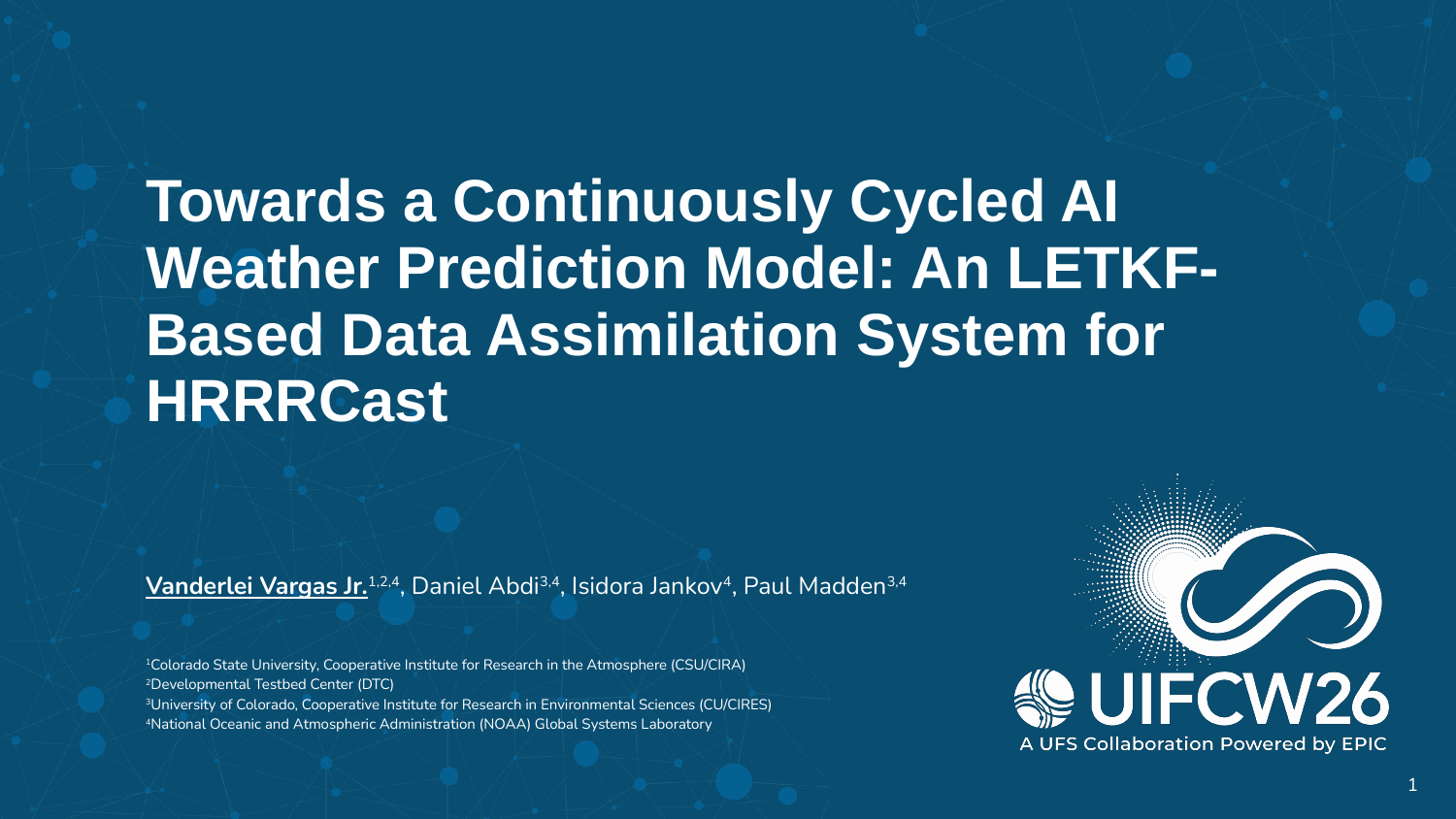

# Towards a Continuously Cycled AI Weather Prediction Model: An LETKF-Based Data Assimilation System for HRRRCast
Vanderlei Vargas Jr.1,2,4, Daniel Abdi3,4, Isidora Jankov4, Paul Madden3,4
1Colorado State University, Cooperative Institute for Research in the Atmosphere (CSU/CIRA)
2Developmental Testbed Center (DTC)
3University of Colorado, Cooperative Institute for Research in Environmental Sciences (CU/CIRES)
4National Oceanic and Atmospheric Administration (NOAA) Global Systems Laboratory
1